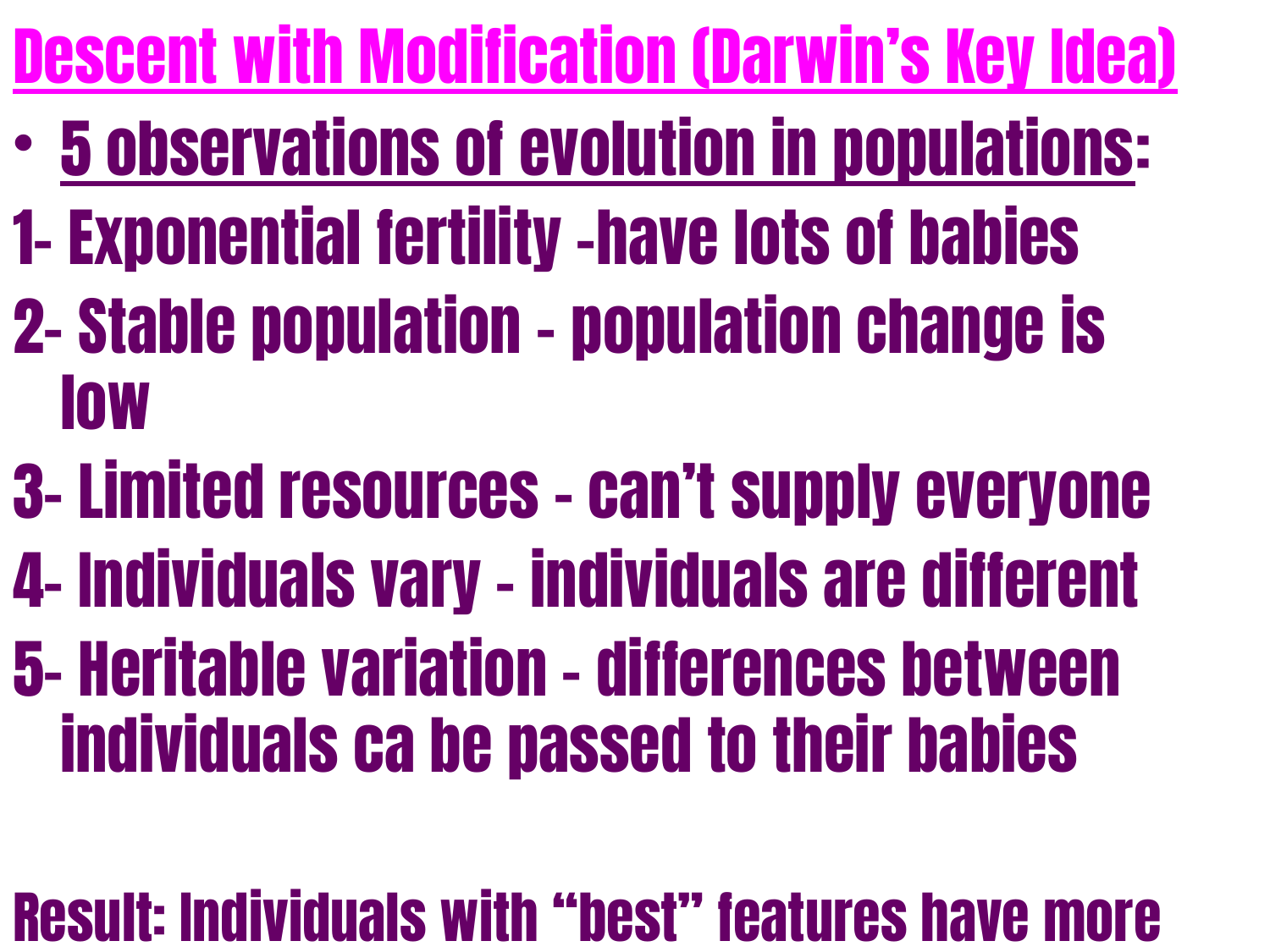

# Descent with Modification (Darwin’s Key Idea)
5 observations of evolution in populations:
1- Exponential fertility –have lots of babies
2- Stable population – population change is 	low
3- Limited resources – can’t supply everyone
4- Individuals vary – individuals are different
5- Heritable variation – differences between 	individuals ca be passed to their babies

Result: Individuals with “best” features have more babies who survive so “best” is passed on.
9